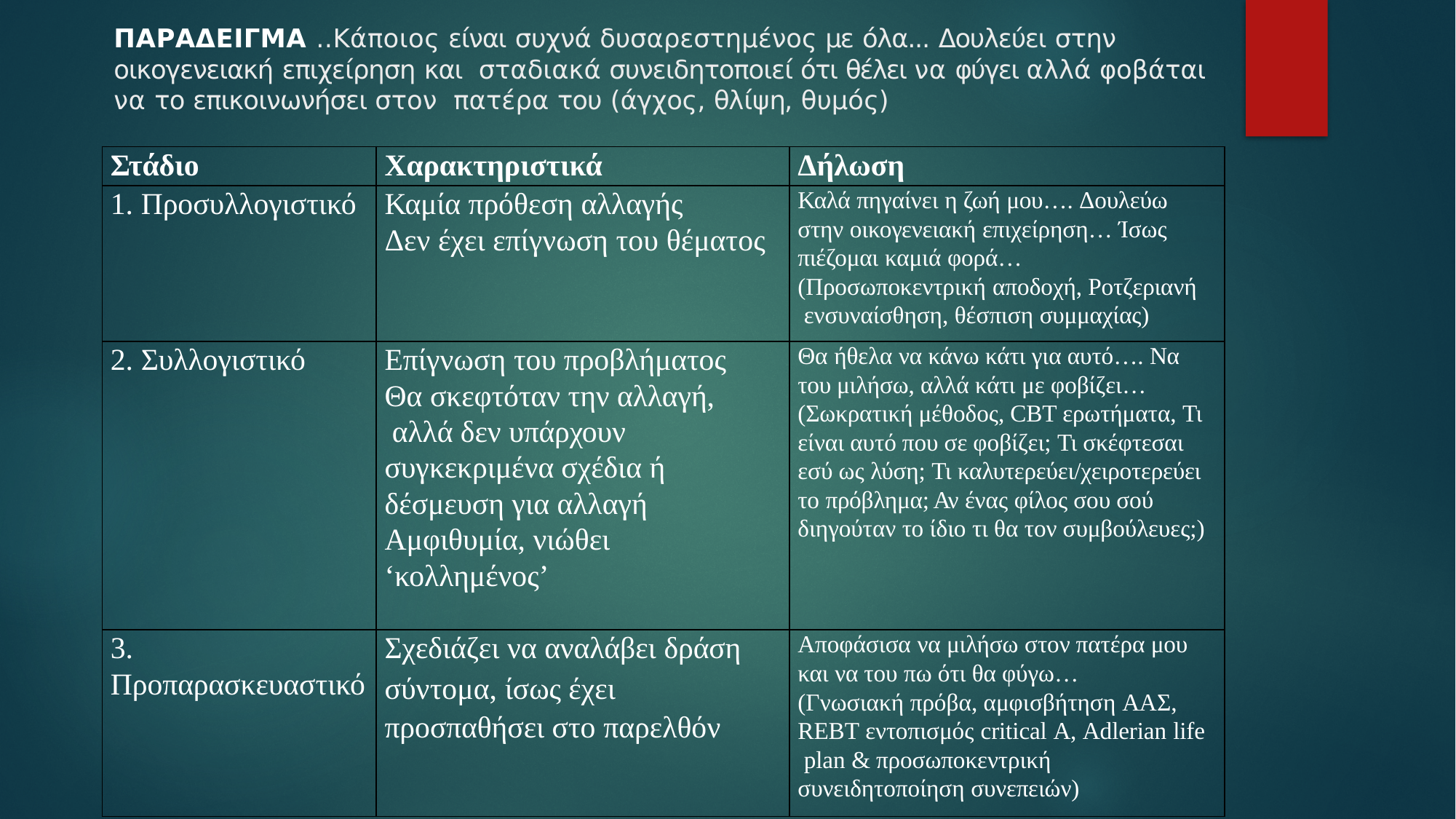

ΠΑΡΑΔΕΙΓΜΑ ..Κάποιος είναι συχνά δυσαρεστημένος με όλα... Δουλεύει στην οικογενειακή επιχείρηση και  σταδιακά συνειδητοποιεί ότι θέλει να φύγει αλλά φοβάται να το επικοινωνήσει στον  πατέρα του (άγχος, θλίψη, θυμός)
| Στάδιο | Χαρακτηριστικά | Δήλωση |
| --- | --- | --- |
| 1. Προσυλλογιστικό | Καμία πρόθεση αλλαγής Δεν έχει επίγνωση του θέματος | Καλά πηγαίνει η ζωή μου…. Δουλεύω στην οικογενειακή επιχείρηση… Ίσως πιέζομαι καμιά φορά… (Προσωποκεντρική αποδοχή, Ροτζεριανή ενσυναίσθηση, θέσπιση συμμαχίας) |
| 2. Συλλογιστικό | Επίγνωση του προβλήματος Θα σκεφτόταν την αλλαγή, αλλά δεν υπάρχουν συγκεκριμένα σχέδια ή δέσμευση για αλλαγή Αμφιθυμία, νιώθει ‘κολλημένος’ | Θα ήθελα να κάνω κάτι για αυτό…. Να του μιλήσω, αλλά κάτι με φοβίζει… (Σωκρατική μέθοδος, CBT ερωτήματα, Τι είναι αυτό που σε φοβίζει; Τι σκέφτεσαι εσύ ως λύση; Τι καλυτερεύει/χειροτερεύει το πρόβλημα; Αν ένας φίλος σου σού διηγούταν το ίδιο τι θα τον συμβούλευες;) |
| 3. Προπαρασκευαστικό | Σχεδιάζει να αναλάβει δράση σύντομα, ίσως έχει προσπαθήσει στο παρελθόν | Αποφάσισα να μιλήσω στον πατέρα μου και να του πω ότι θα φύγω… (Γνωσιακή πρόβα, αμφισβήτηση ΑΑΣ, REBT εντοπισμός critical A, Adlerian life plan & προσωποκεντρική συνειδητοποίηση συνεπειών) |